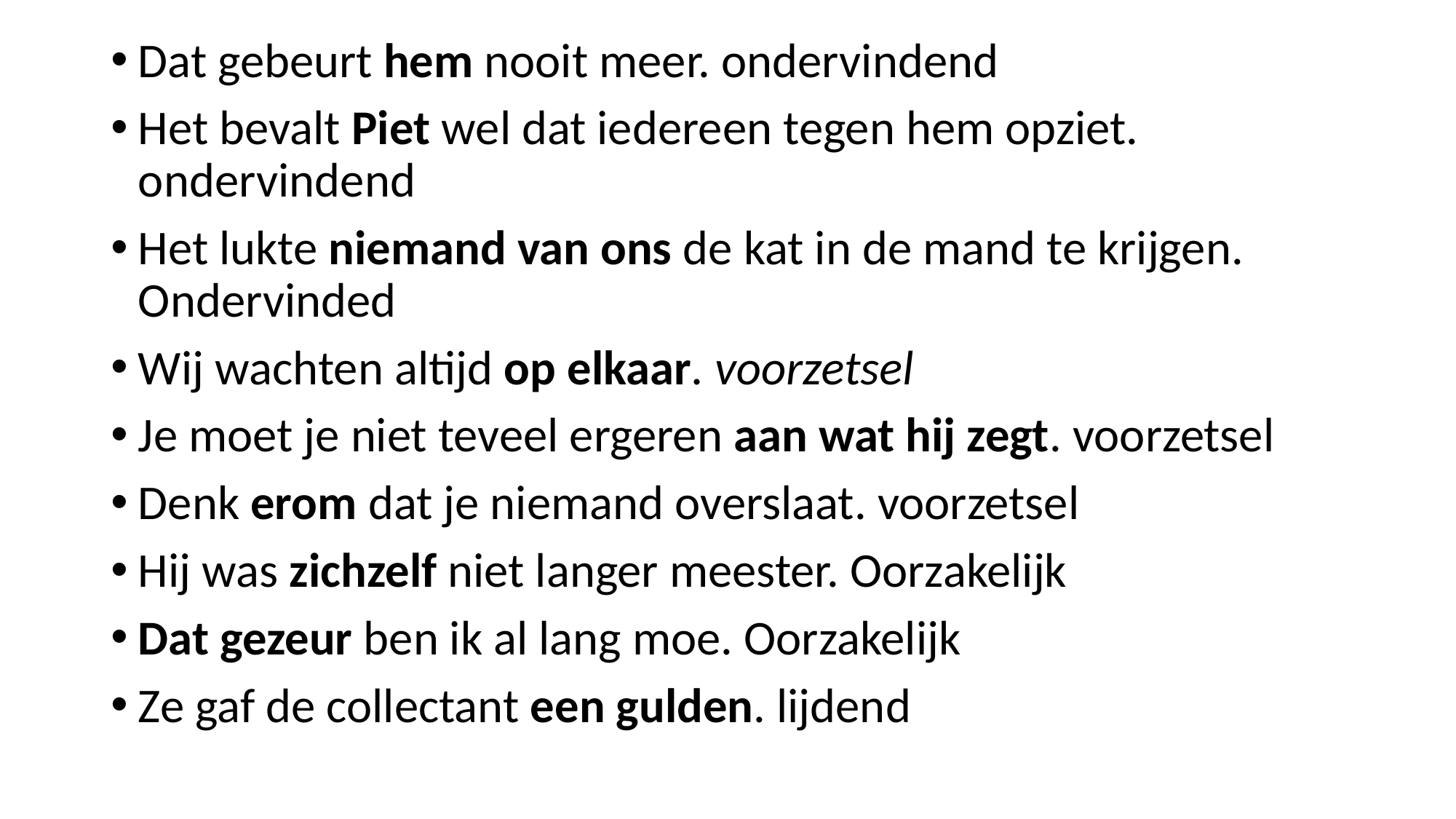

Dat gebeurt hem nooit meer. ondervindend
Het bevalt Piet wel dat iedereen tegen hem opziet. ondervindend
Het lukte niemand van ons de kat in de mand te krijgen. Ondervinded
Wij wachten altijd op elkaar. voorzetsel
Je moet je niet teveel ergeren aan wat hij zegt. voorzetsel
Denk erom dat je niemand overslaat. voorzetsel
Hij was zichzelf niet langer meester. Oorzakelijk
Dat gezeur ben ik al lang moe. Oorzakelijk
Ze gaf de collectant een gulden. lijdend